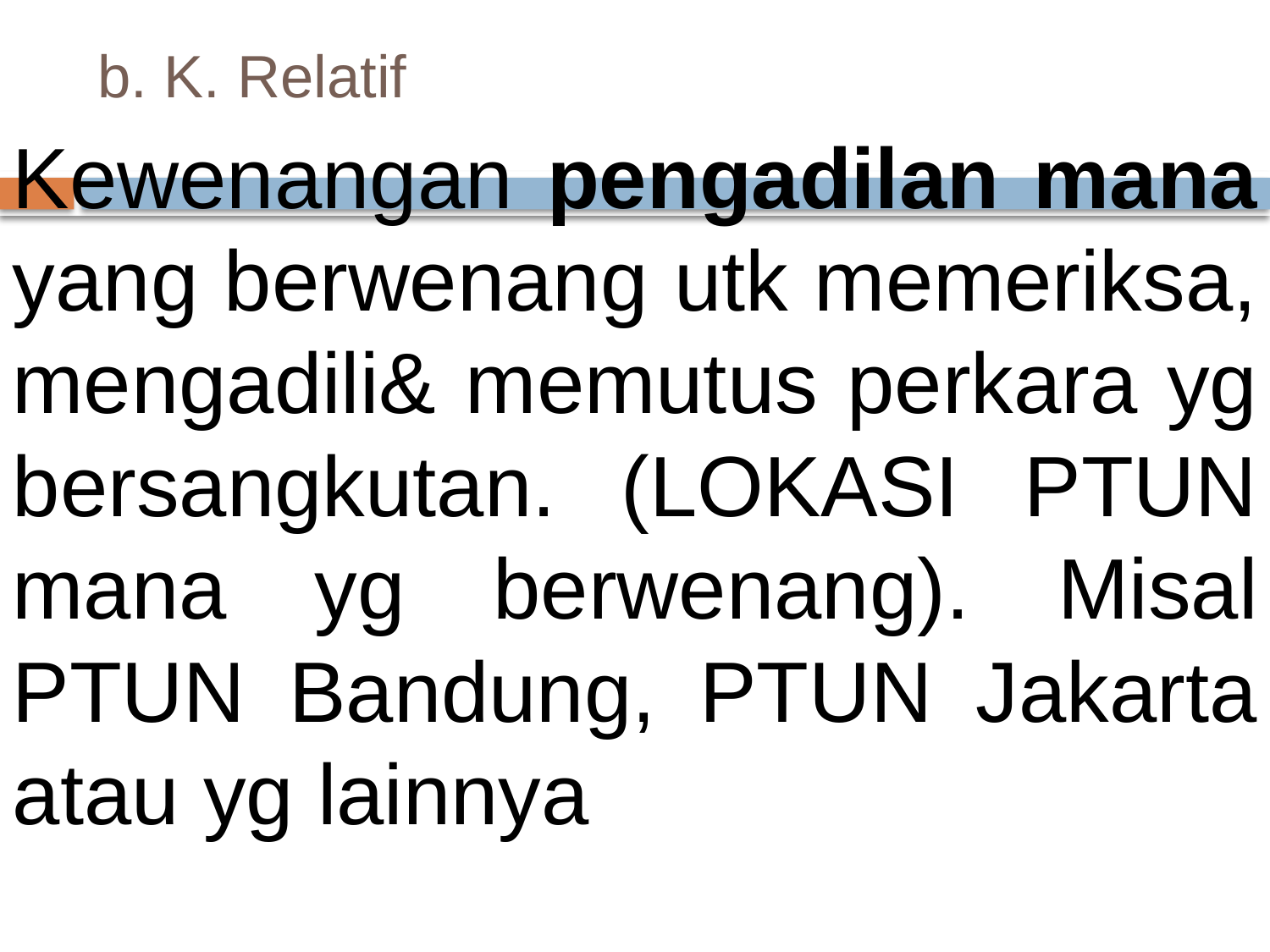

# b. K. Relatif
Kewenangan pengadilan mana yang berwenang utk memeriksa, mengadili& memutus perkara yg bersangkutan. (LOKASI PTUN mana yg berwenang). Misal PTUN Bandung, PTUN Jakarta atau yg lainnya